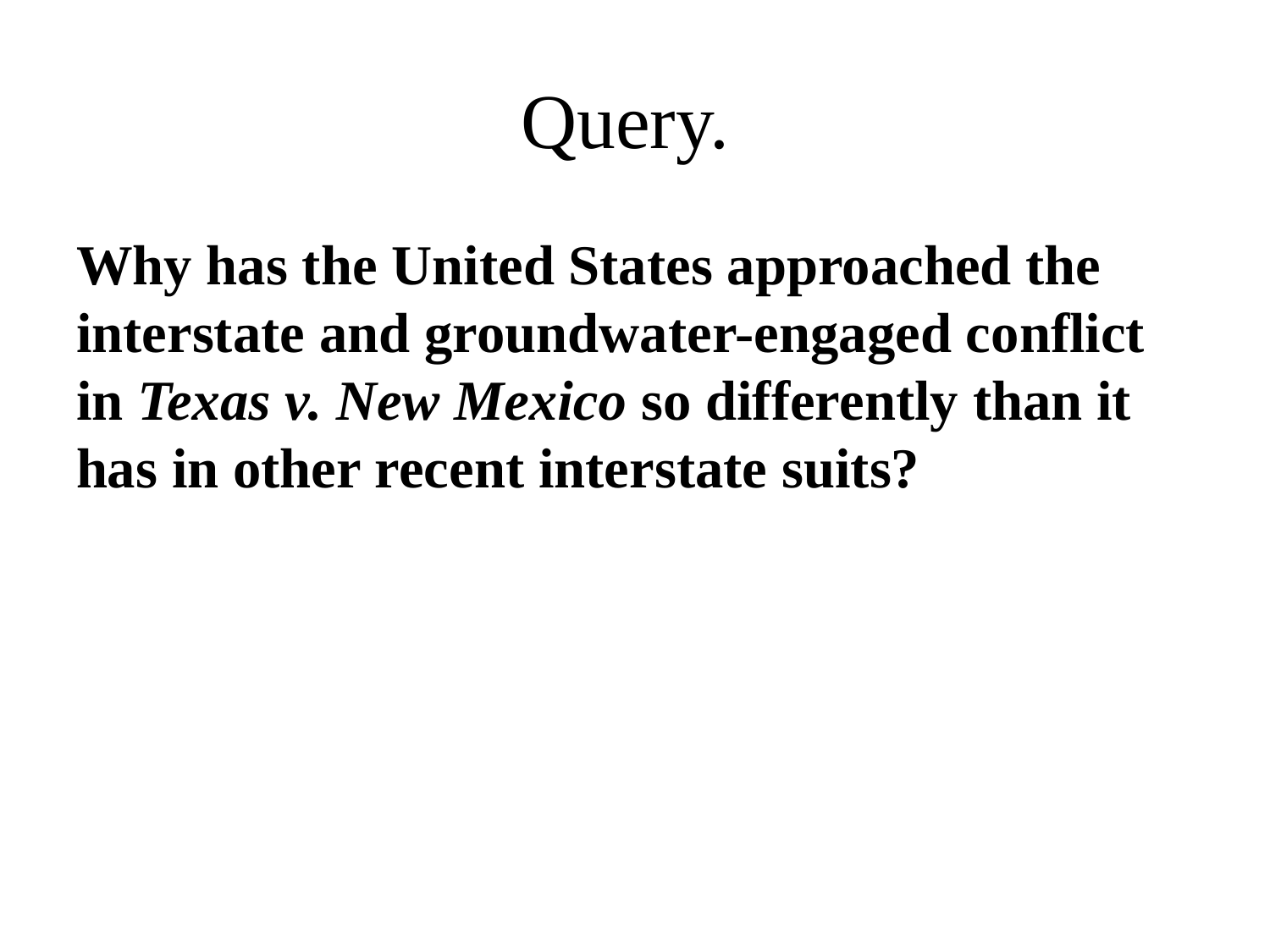

# Query.
Why has the United States approached the interstate and groundwater-engaged conflict in Texas v. New Mexico so differently than it has in other recent interstate suits?